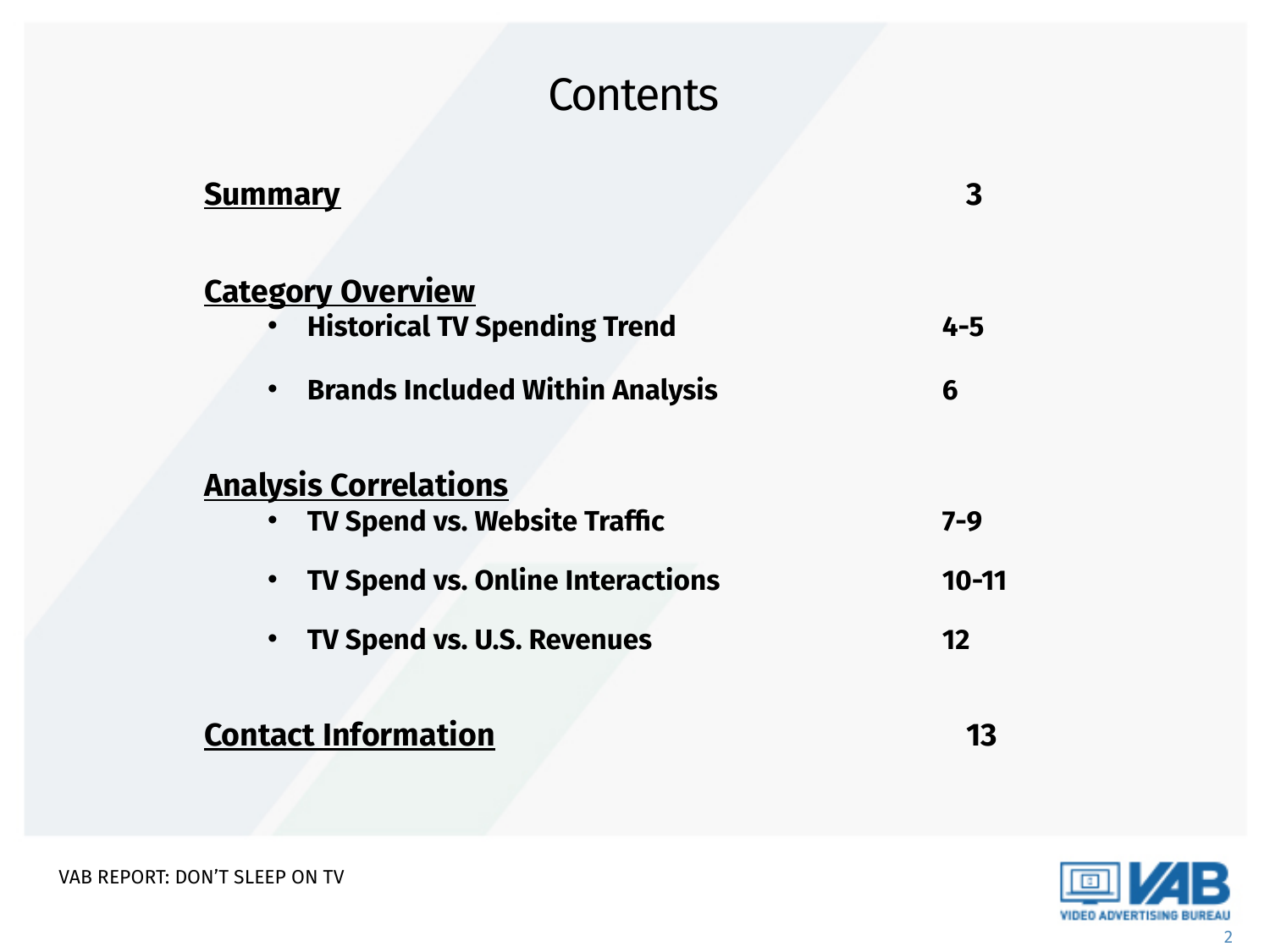

# Contents
Summary					3

Category Overview
Historical TV Spending Trend			4-5

Brands Included Within Analysis		6

Analysis Correlations
TV Spend vs. Website Traffic 			7-9

TV Spend vs. Online Interactions		10-11

TV Spend vs. U.S. Revenues 			12

Contact Information				13
VAB REPORT: DON’T SLEEP ON TV